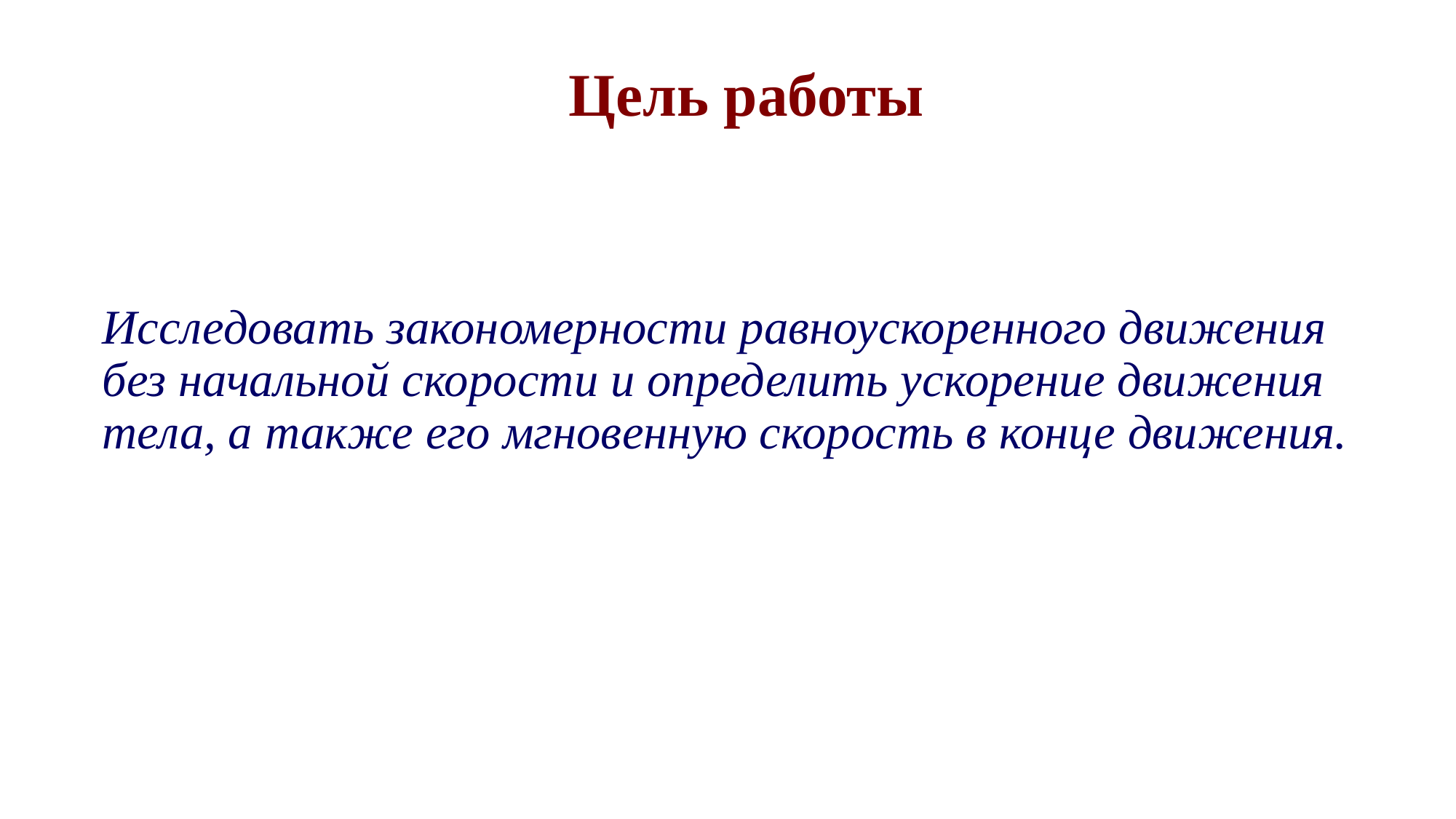

# Цель работы

Исследовать закономерности равноускоренного движения без начальной скорости и определить ускорение движения тела, а также его мгновенную скорость в конце движения.